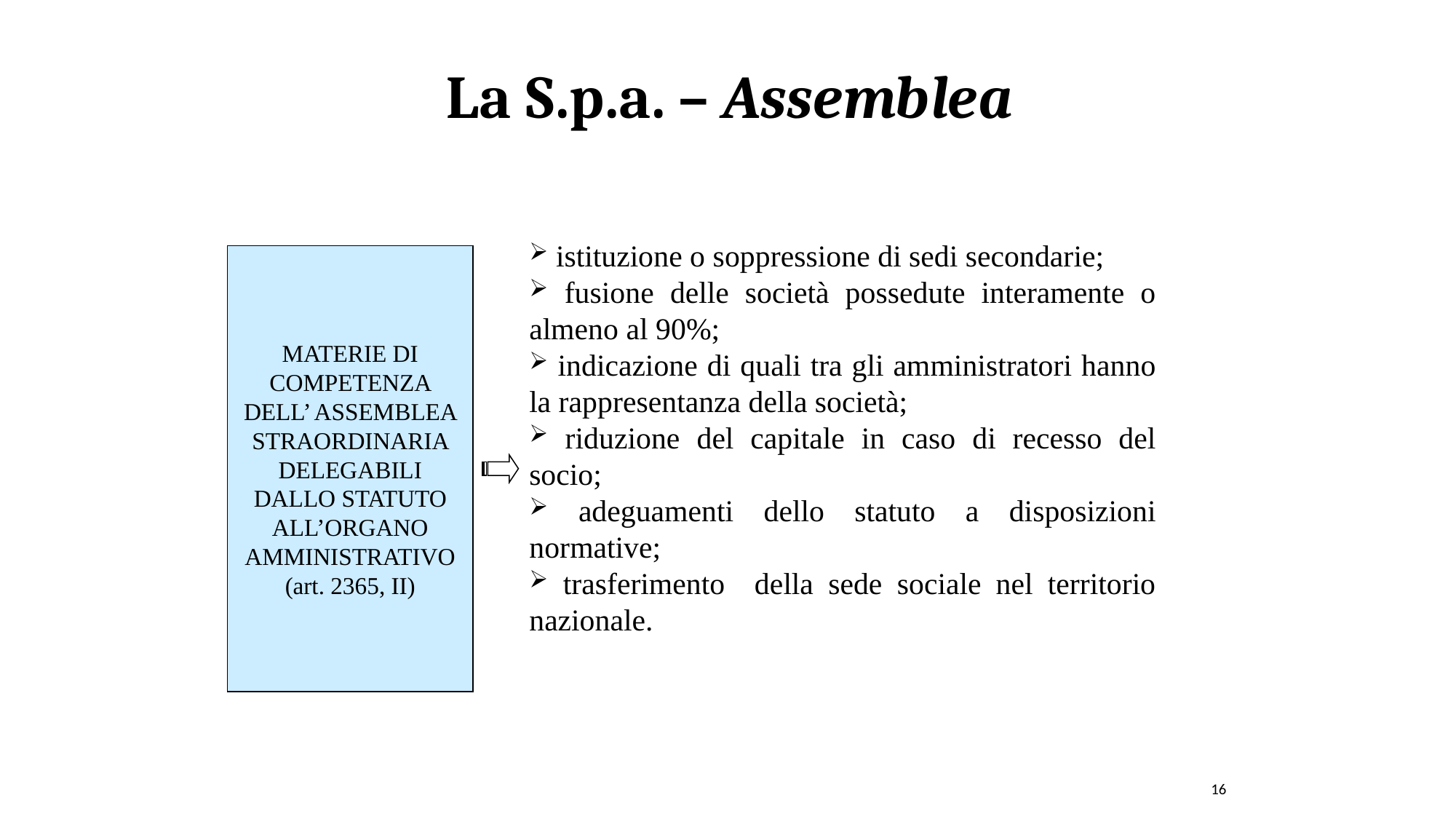

La S.p.a. – Assemblea
 istituzione o soppressione di sedi secondarie;
 fusione delle società possedute interamente o almeno al 90%;
 indicazione di quali tra gli amministratori hanno la rappresentanza della società;
 riduzione del capitale in caso di recesso del socio;
 adeguamenti dello statuto a disposizioni normative;
 trasferimento  della sede sociale nel territorio nazionale.
MATERIE DI COMPETENZA DELL’ ASSEMBLEA STRAORDINARIA DELEGABILI DALLO STATUTO ALL’ORGANO AMMINISTRATIVO
(art. 2365, II)‏

16